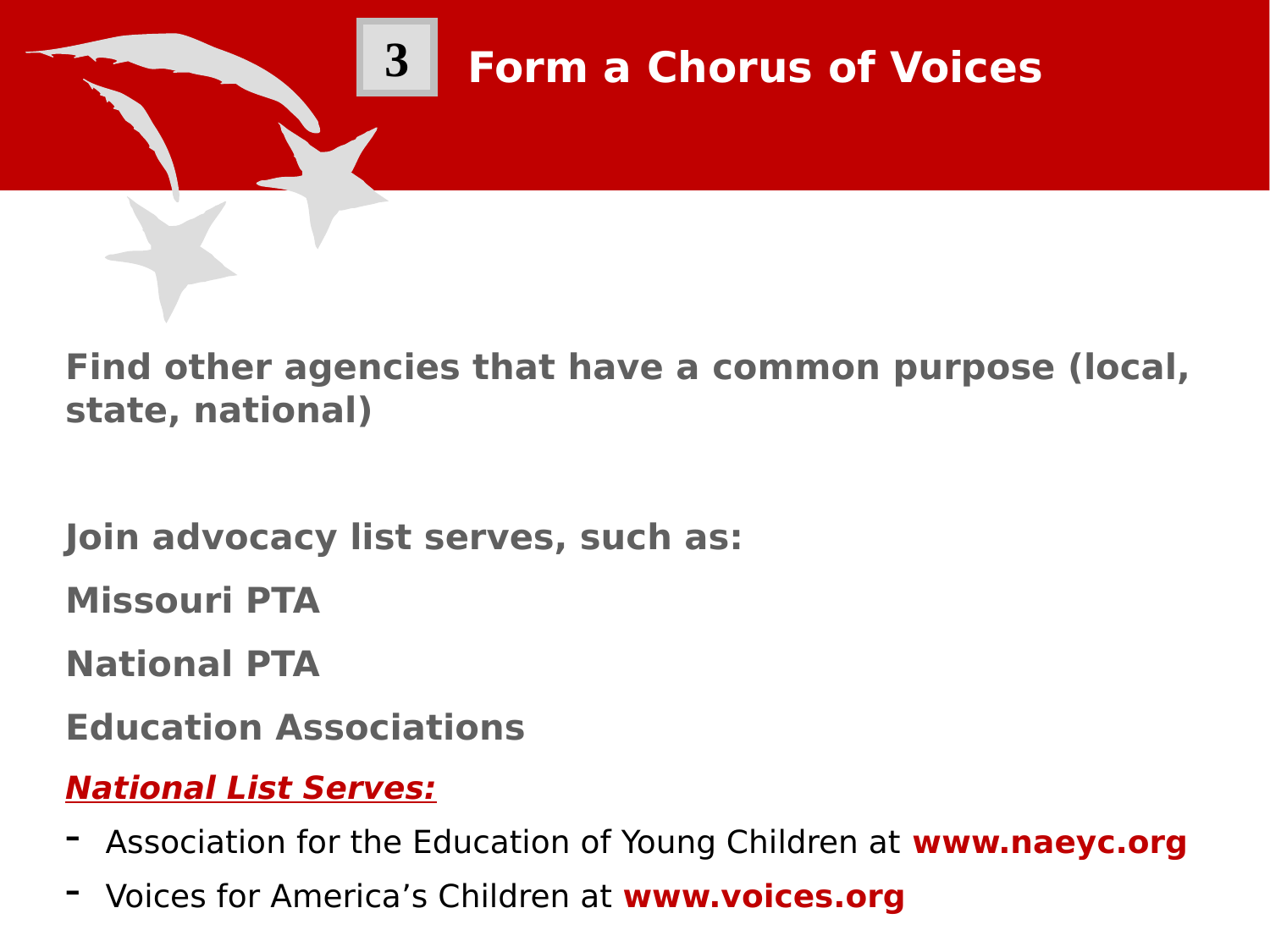

3
Form a Chorus of Voices
Find other agencies that have a common purpose (local, state, national)

Join advocacy list serves, such as:
Missouri PTA
National PTA
Education Associations
National List Serves:
 Association for the Education of Young Children at www.naeyc.org
 Voices for America’s Children at www.voices.org